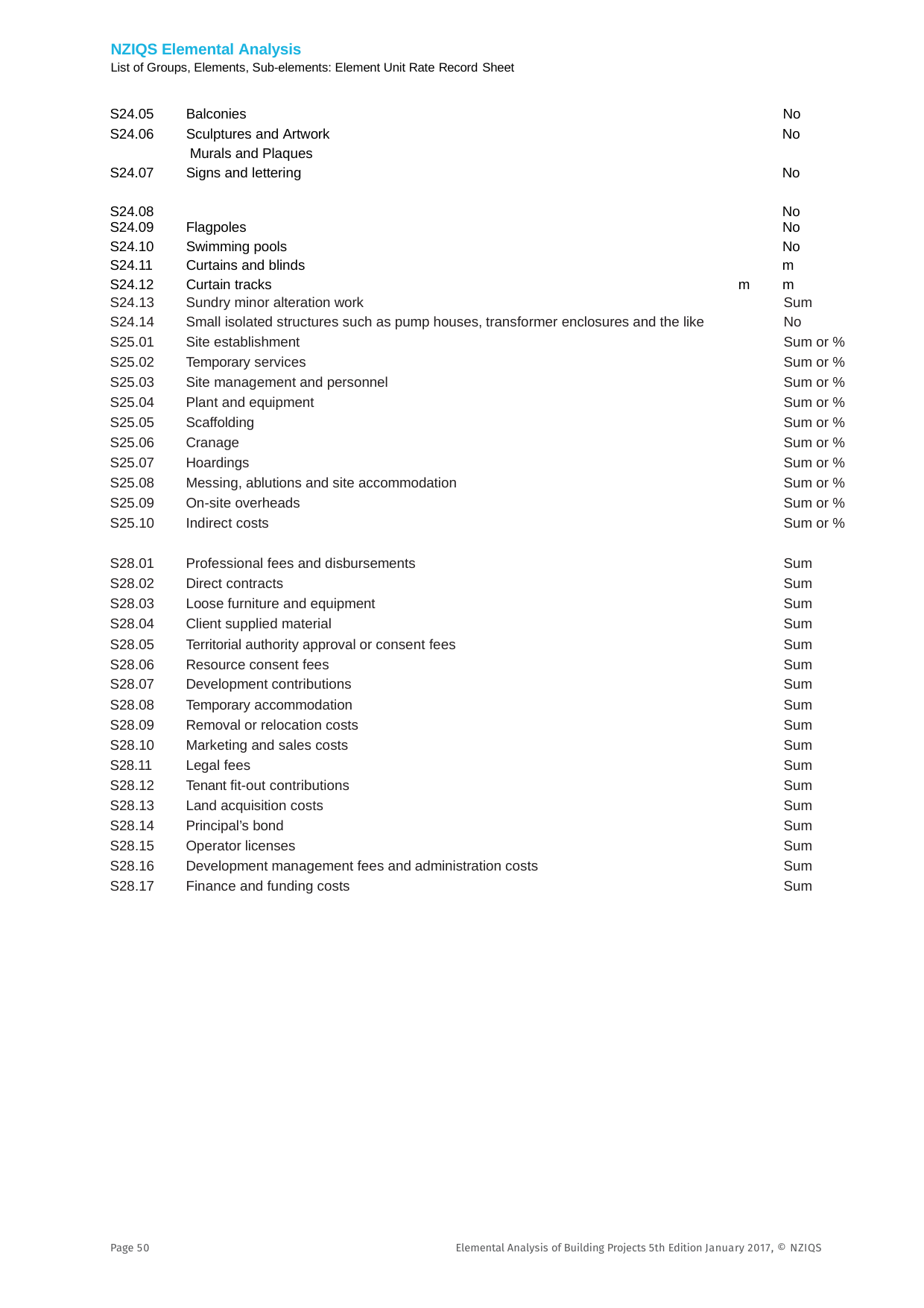

NZIQS Elemental Analysis
List of Groups, Elements, Sub-elements: Element Unit Rate Record Sheet

| S24.05 S24.06 S24.07 S24.08 | Balconies Sculptures and Artwork Murals and Plaques Signs and lettering | No No No No |
| --- | --- | --- |
| S24.09 | Flagpoles | No |
| S24.10 | Swimming pools | No |
| S24.11 | Curtains and blinds | m |
| S24.12 | Curtain tracks | m |
| S24.13 | Sundry minor alteration work | Sum |
| S24.14 | Small isolated structures such as pump houses, transformer enclosures and the like | No |
| S25.01 | Site establishment | Sum or % |
| S25.02 | Temporary services | Sum or % |
| S25.03 | Site management and personnel | Sum or % |
| S25.04 | Plant and equipment | Sum or % |
| S25.05 | Scaffolding | Sum or % |
| S25.06 | Cranage | Sum or % |
| S25.07 | Hoardings | Sum or % |
| S25.08 | Messing, ablutions and site accommodation | Sum or % |
| S25.09 | On-site overheads | Sum or % |
| S25.10 | Indirect costs | Sum or % |
| S28.01 | Professional fees and disbursements | Sum |
| S28.02 | Direct contracts | Sum |
| S28.03 | Loose furniture and equipment | Sum |
| S28.04 | Client supplied material | Sum |
| S28.05 | Territorial authority approval or consent fees | Sum |
| S28.06 | Resource consent fees | Sum |
| S28.07 | Development contributions | Sum |
| S28.08 | Temporary accommodation | Sum |
| S28.09 | Removal or relocation costs | Sum |
| S28.10 | Marketing and sales costs | Sum |
| S28.11 | Legal fees | Sum |
| S28.12 | Tenant fit-out contributions | Sum |
| S28.13 | Land acquisition costs | Sum |
| S28.14 | Principal’s bond | Sum |
| S28.15 | Operator licenses | Sum |
| S28.16 | Development management fees and administration costs | Sum |
| S28.17 | Finance and funding costs | Sum |
No
No  No

m
Page 50
Elemental Analysis of Building Projects 5th Edition January 2017, © NZIQS